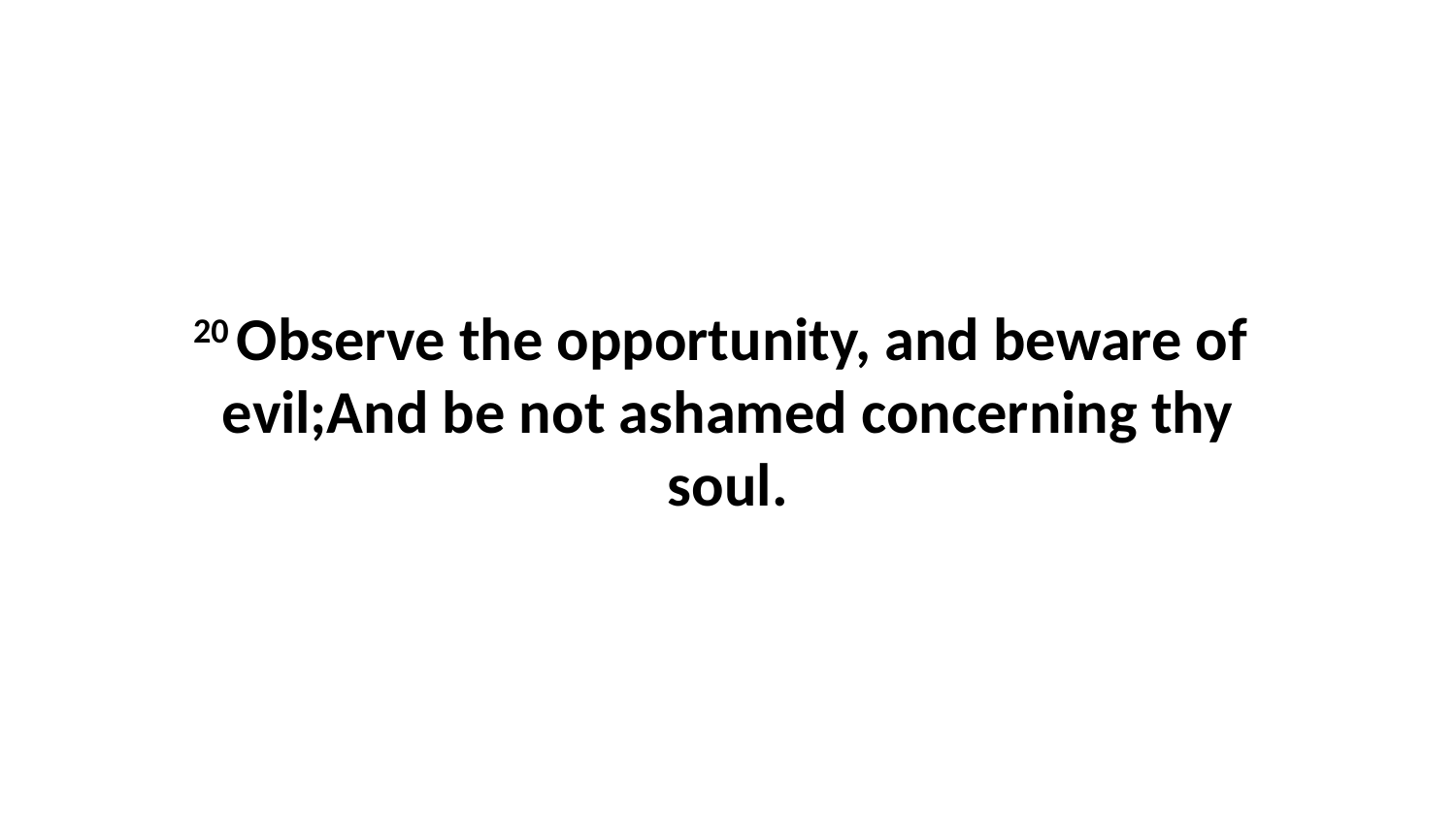

20 Observe the opportunity, and beware of  evil;And be not ashamed concerning thy soul.